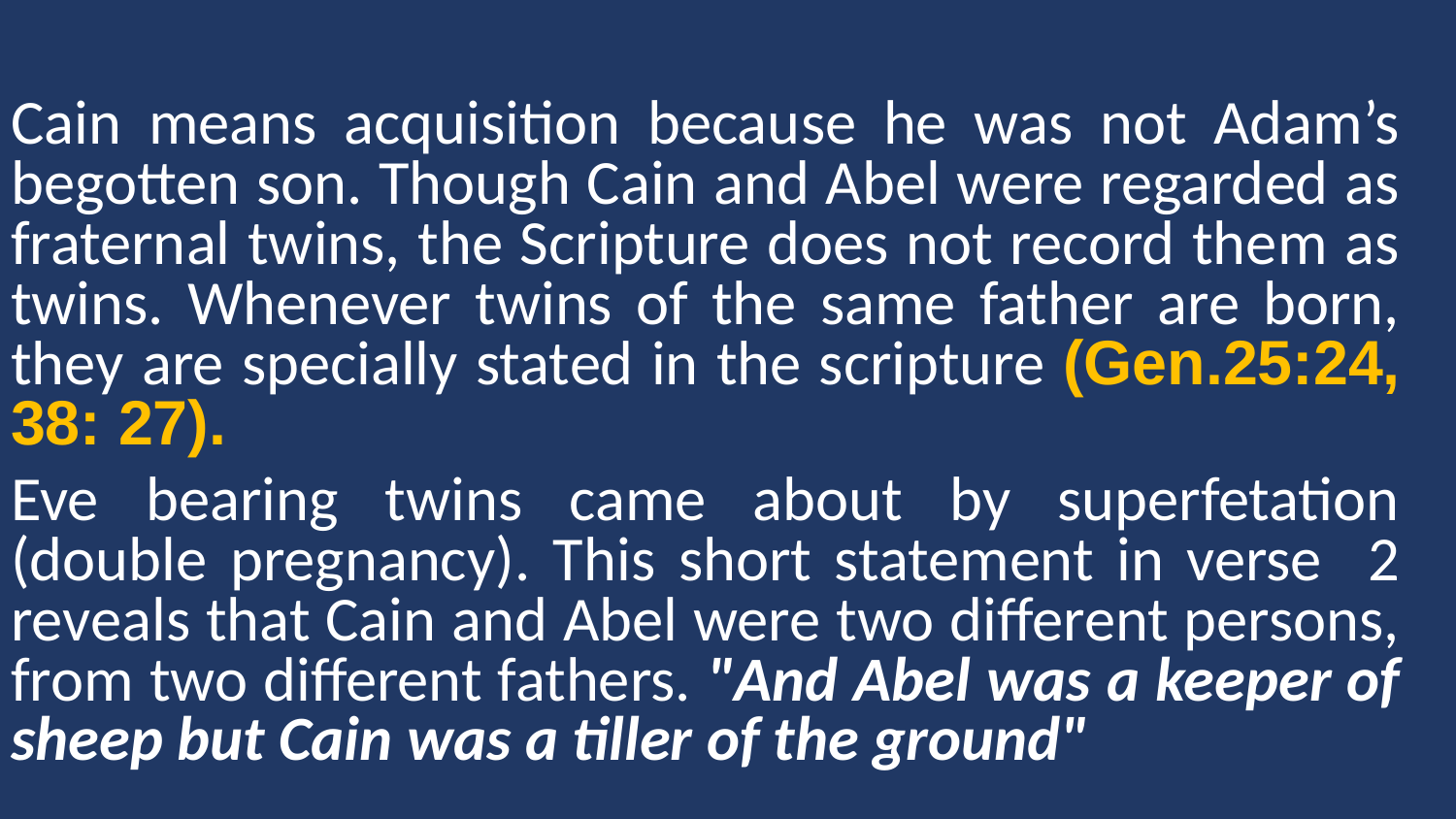

Cain means acquisition because he was not Adam’s begotten son. Though Cain and Abel were regarded as fraternal twins, the Scripture does not record them as twins. Whenever twins of the same father are born, they are specially stated in the scripture (Gen.25:24, 38: 27).
Eve bearing twins came about by superfetation (double pregnancy). This short statement in verse  2 reveals that Cain and Abel were two different persons, from two different fathers. "And Abel was a keeper of sheep but Cain was a tiller of the ground"